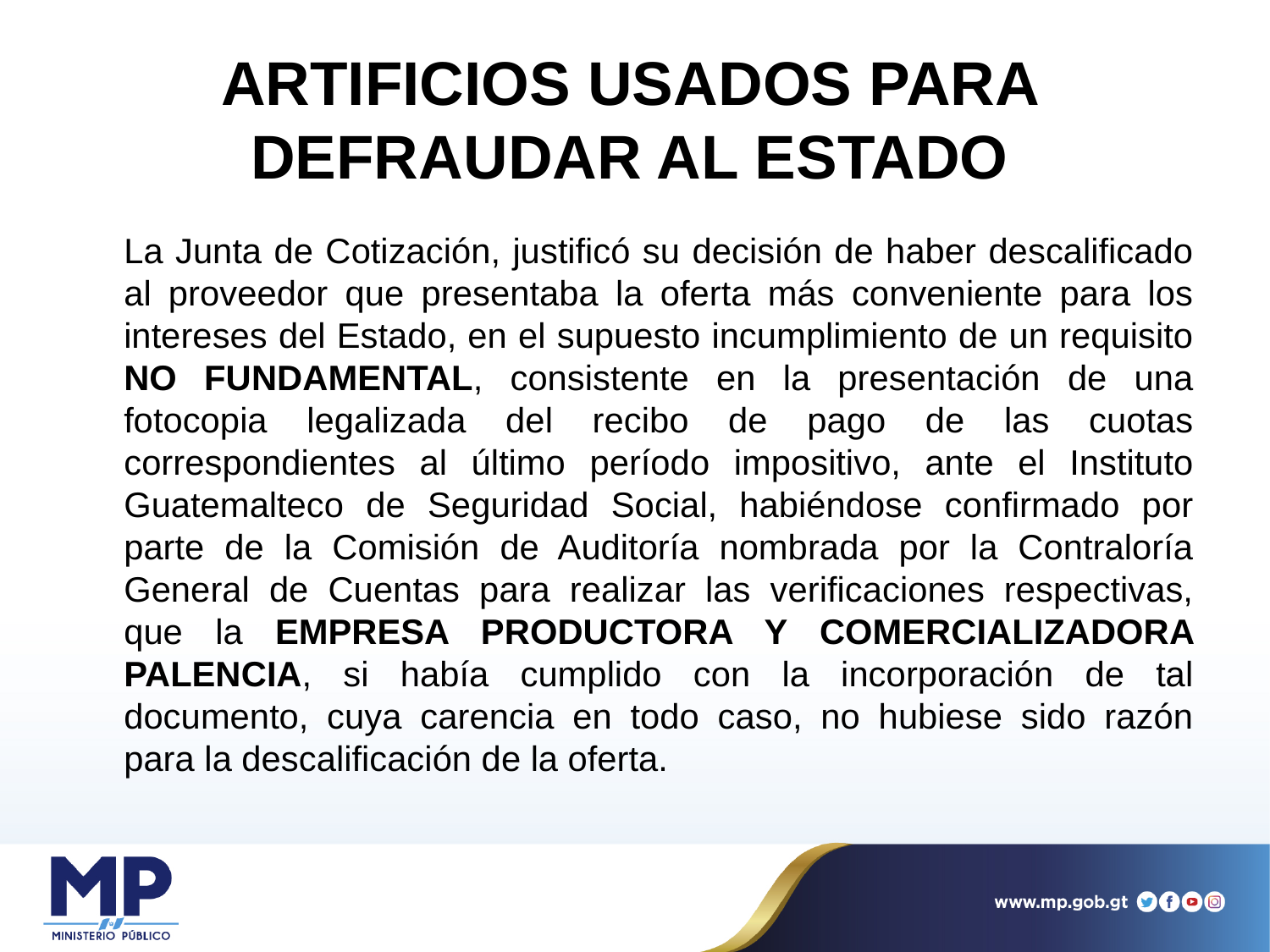

# ARTIFICIOS USADOS PARA DEFRAUDAR AL ESTADO
	La Junta de Cotización, justificó su decisión de haber descalificado al proveedor que presentaba la oferta más conveniente para los intereses del Estado, en el supuesto incumplimiento de un requisito NO FUNDAMENTAL, consistente en la presentación de una fotocopia legalizada del recibo de pago de las cuotas correspondientes al último período impositivo, ante el Instituto Guatemalteco de Seguridad Social, habiéndose confirmado por parte de la Comisión de Auditoría nombrada por la Contraloría General de Cuentas para realizar las verificaciones respectivas, que la EMPRESA PRODUCTORA Y COMERCIALIZADORA PALENCIA, si había cumplido con la incorporación de tal documento, cuya carencia en todo caso, no hubiese sido razón para la descalificación de la oferta.